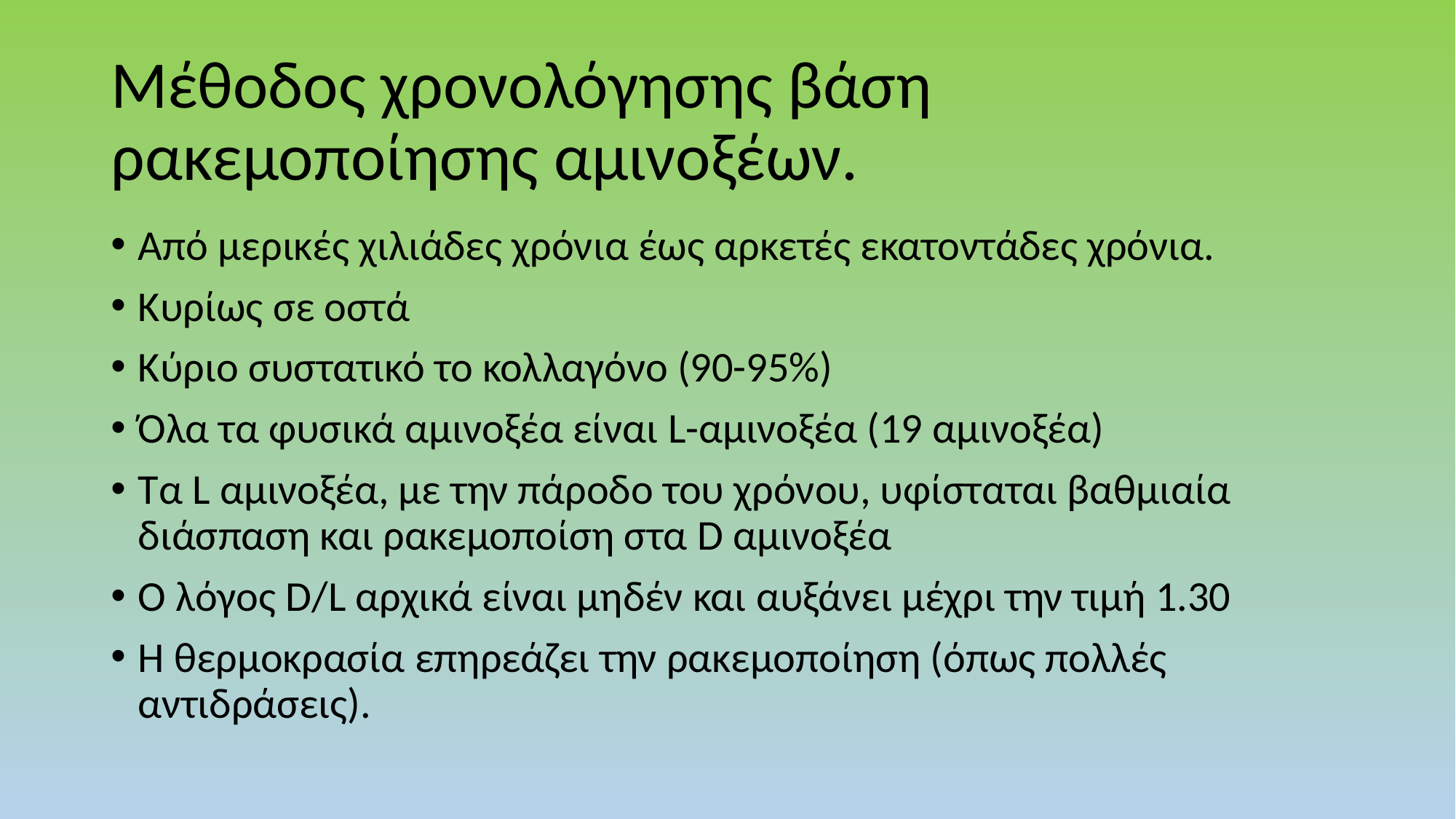

# Μέθοδος χρονολόγησης βάση ρακεμοποίησης αμινοξέων.
Από μερικές χιλιάδες χρόνια έως αρκετές εκατοντάδες χρόνια.
Κυρίως σε οστά
Κύριο συστατικό το κολλαγόνο (90-95%)
Όλα τα φυσικά αμινοξέα είναι L-αμινοξέα (19 αμινοξέα)
Τα L αμινοξέα, με την πάροδο του χρόνου, υφίσταται βαθμιαία διάσπαση και ρακεμοποίση στα D αμινοξέα
Ο λόγος D/L αρχικά είναι μηδέν και αυξάνει μέχρι την τιμή 1.30
Η θερμοκρασία επηρεάζει την ρακεμοποίηση (όπως πολλές αντιδράσεις).